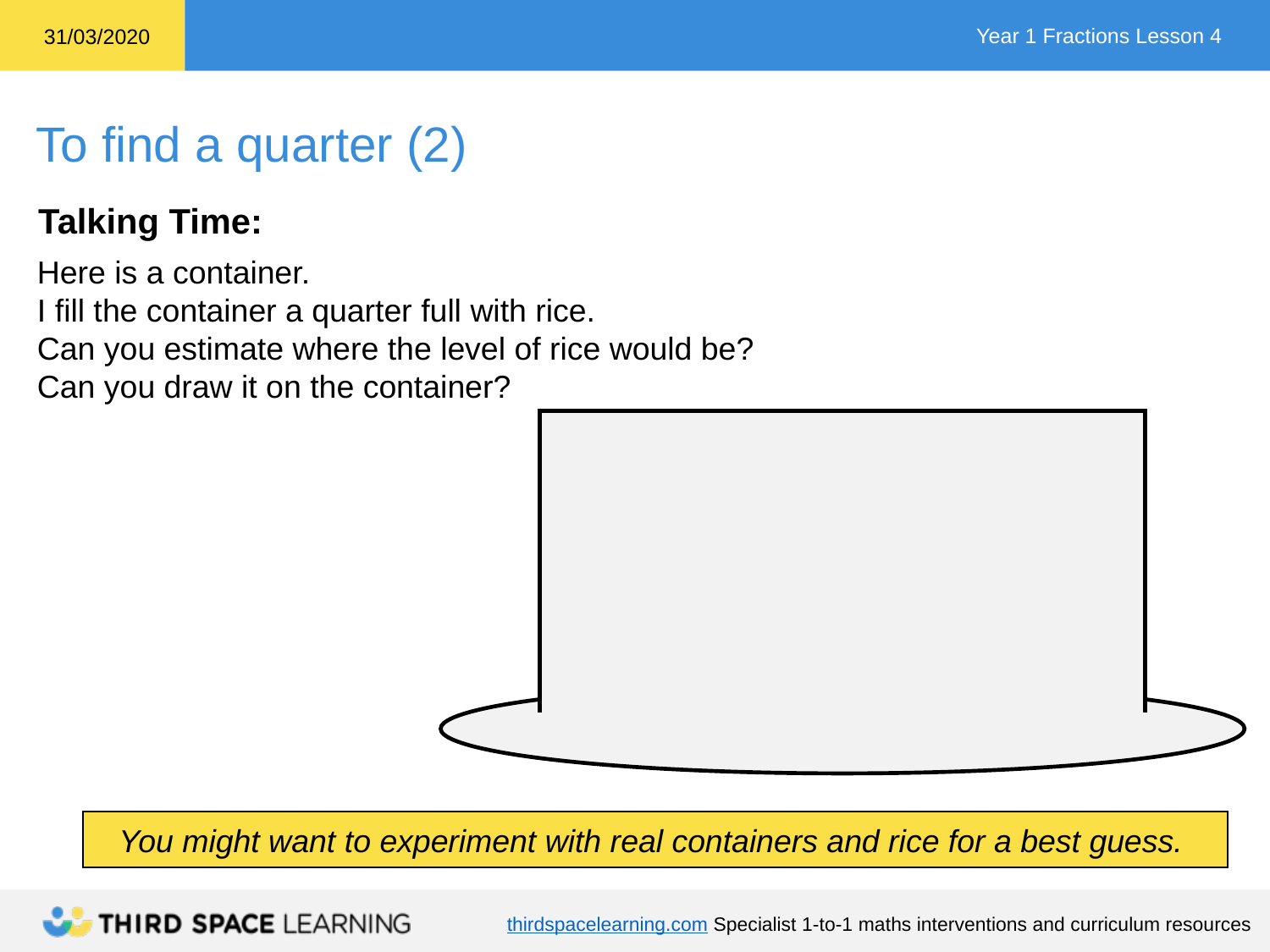

Talking Time:
Here is a container.
I fill the container a quarter full with rice.
Can you estimate where the level of rice would be?
Can you draw it on the container?

You might want to experiment with real containers and rice for a best guess.